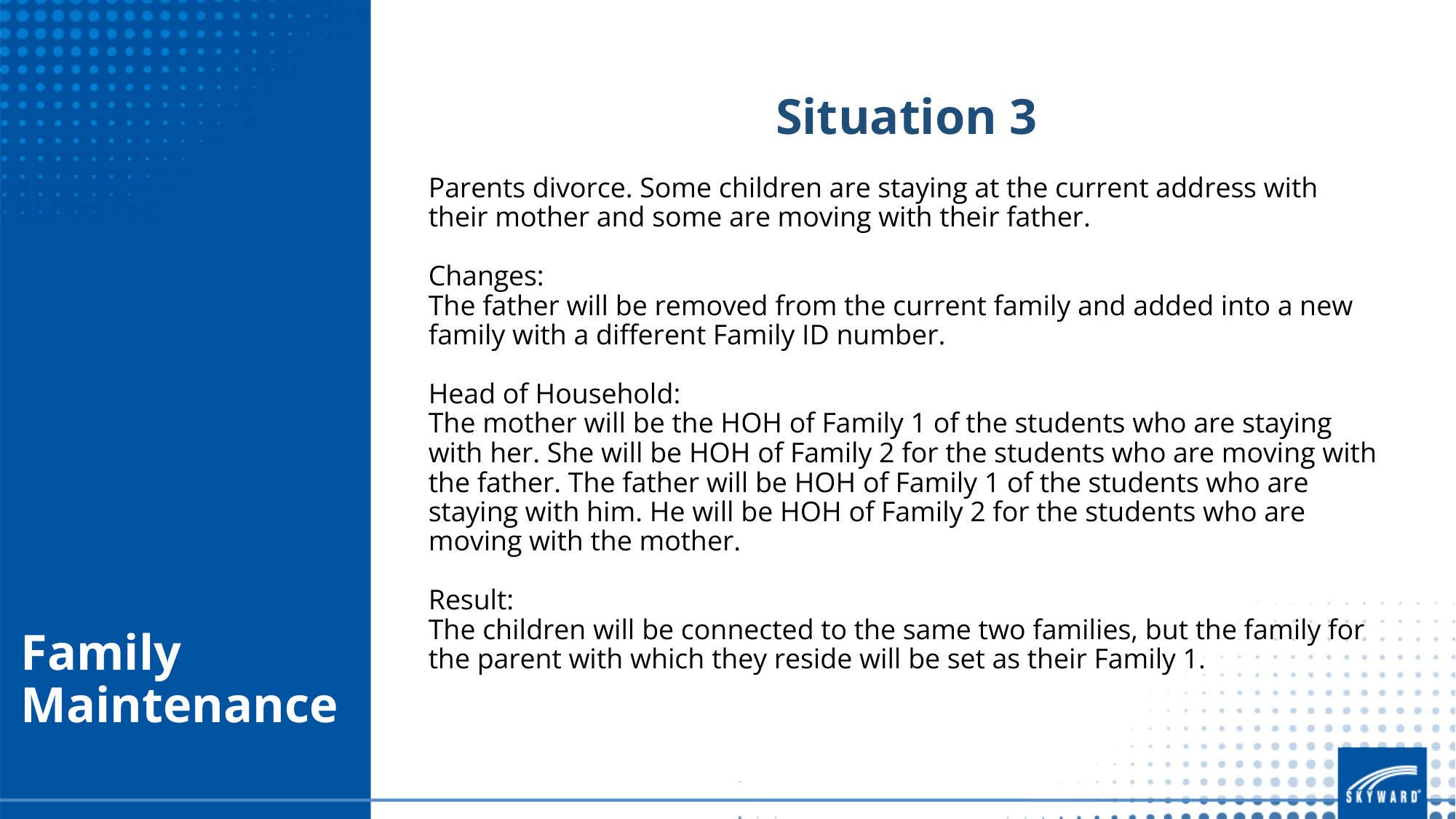

Situation 3

Parents divorce. Some children are staying at the current address with their mother and some are moving with their father.

Changes:
The father will be removed from the current family and added into a new family with a different Family ID number.

Head of Household:
The mother will be the HOH of Family 1 of the students who are staying with her. She will be HOH of Family 2 for the students who are moving with the father. The father will be HOH of Family 1 of the students who are staying with him. He will be HOH of Family 2 for the students who are moving with the mother.

Result:
The children will be connected to the same two families, but the family for the parent with which they reside will be set as their Family 1.
# Family Maintenance